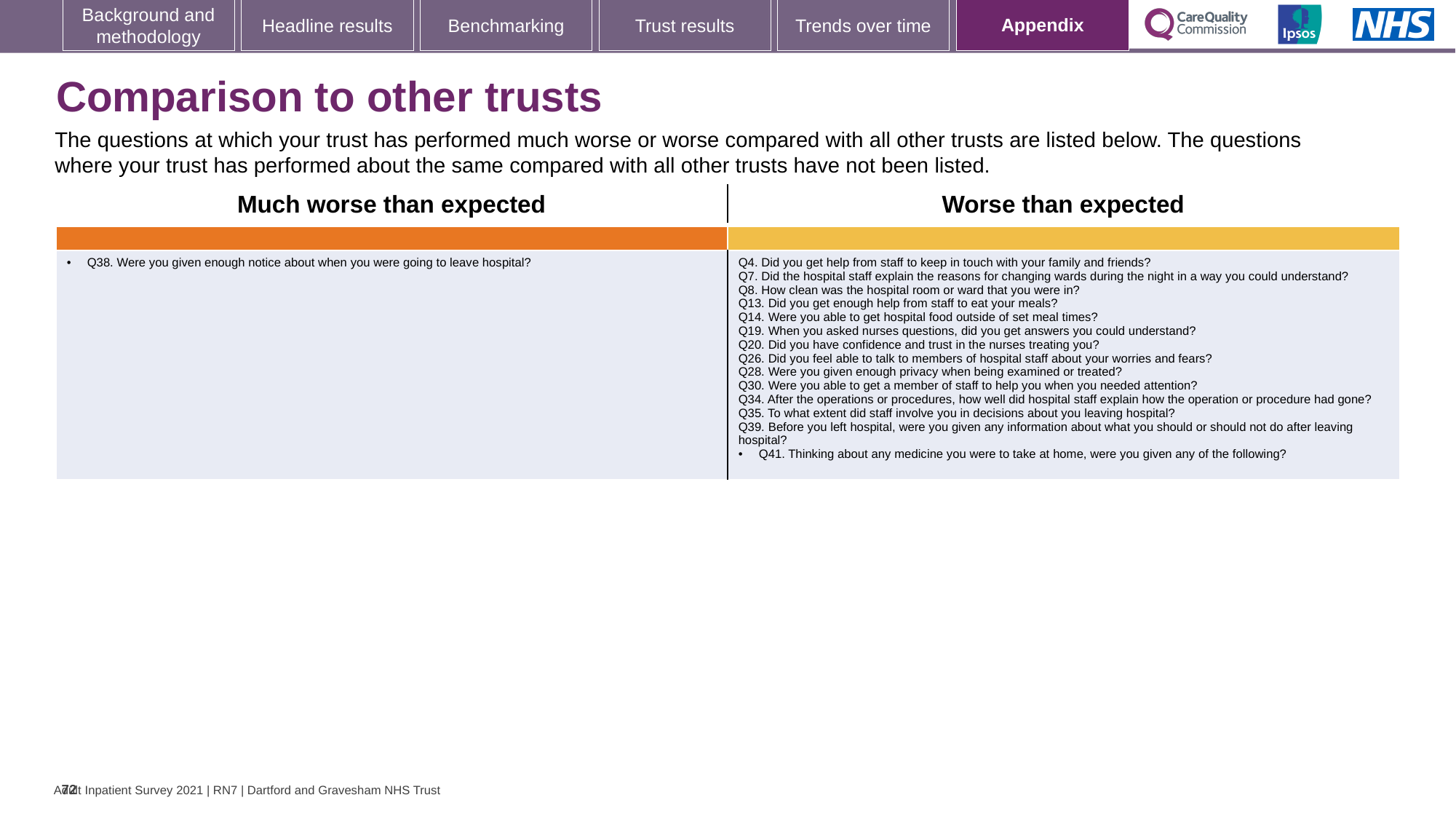

[unsupported chart]

# Comparison to other trusts
The questions at which your trust has performed much worse or worse compared with all other trusts are listed below. The questions where your trust has performed about the same compared with all other trusts have not been listed.
| Much worse than expected | Worse than expected |
| --- | --- |
|  |  |
| Q38. Were you given enough notice about when you were going to leave hospital? | Q4. Did you get help from staff to keep in touch with your family and friends? Q7. Did the hospital staff explain the reasons for changing wards during the night in a way you could understand? Q8. How clean was the hospital room or ward that you were in? Q13. Did you get enough help from staff to eat your meals? Q14. Were you able to get hospital food outside of set meal times? Q19. When you asked nurses questions, did you get answers you could understand? Q20. Did you have confidence and trust in the nurses treating you? Q26. Did you feel able to talk to members of hospital staff about your worries and fears? Q28. Were you given enough privacy when being examined or treated? Q30. Were you able to get a member of staff to help you when you needed attention? Q34. After the operations or procedures, how well did hospital staff explain how the operation or procedure had gone? Q35. To what extent did staff involve you in decisions about you leaving hospital? Q39. Before you left hospital, were you given any information about what you should or should not do after leaving hospital? Q41. Thinking about any medicine you were to take at home, were you given any of the following? |
72